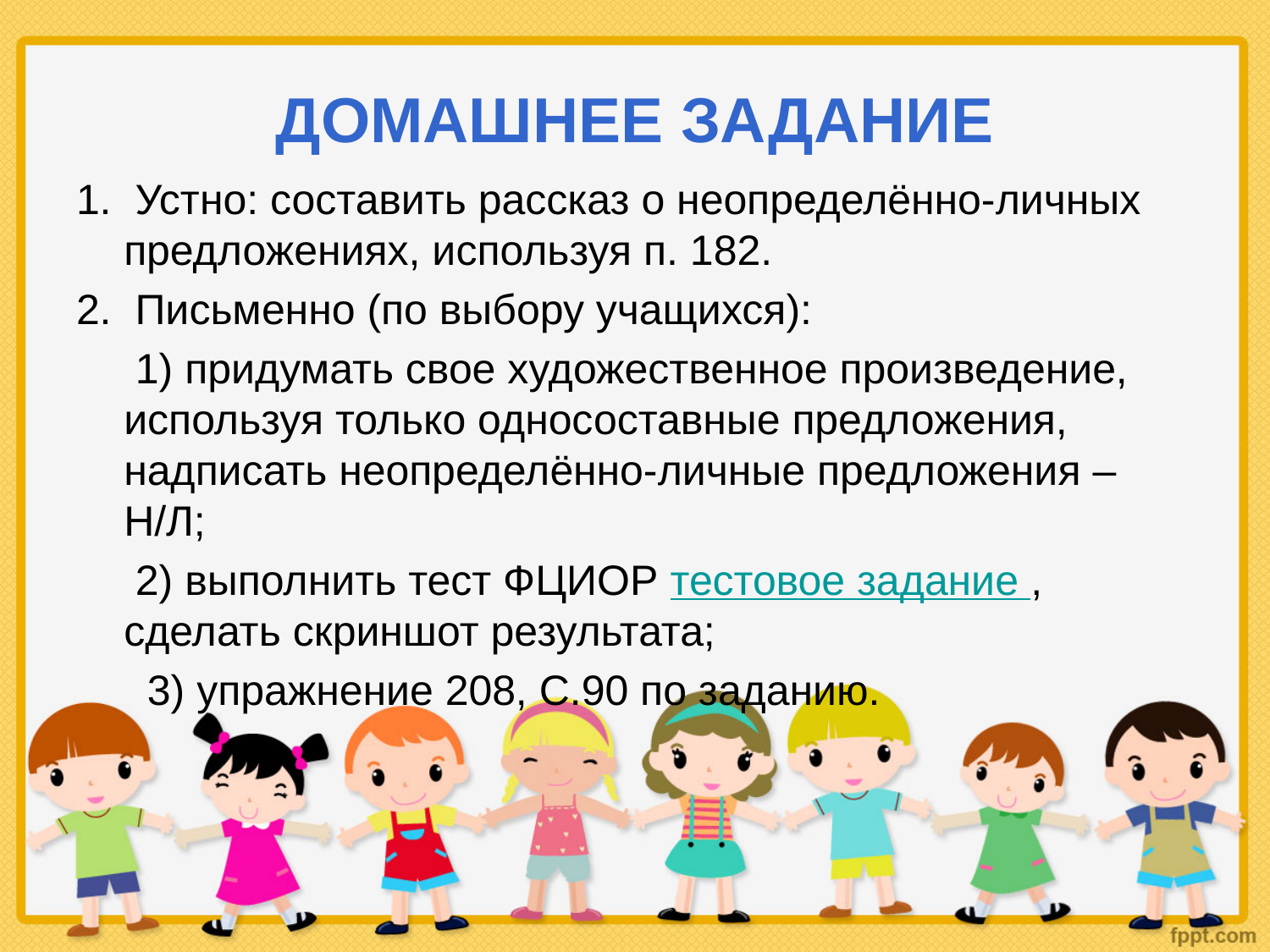

# ДОМАШНЕЕ ЗАДАНИЕ
1.  Устно: составить рассказ о неопределённо-личных предложениях, используя п. 182.
2.  Письменно (по выбору учащихся):
     1) придумать свое художественное произведение, используя только односоставные предложения, надписать неопределённо-личные предложения – Н/Л;
     2) выполнить тест ФЦИОР тестовое задание , сделать cкриншот результата;
      3) упражнение 208, С.90 по заданию.